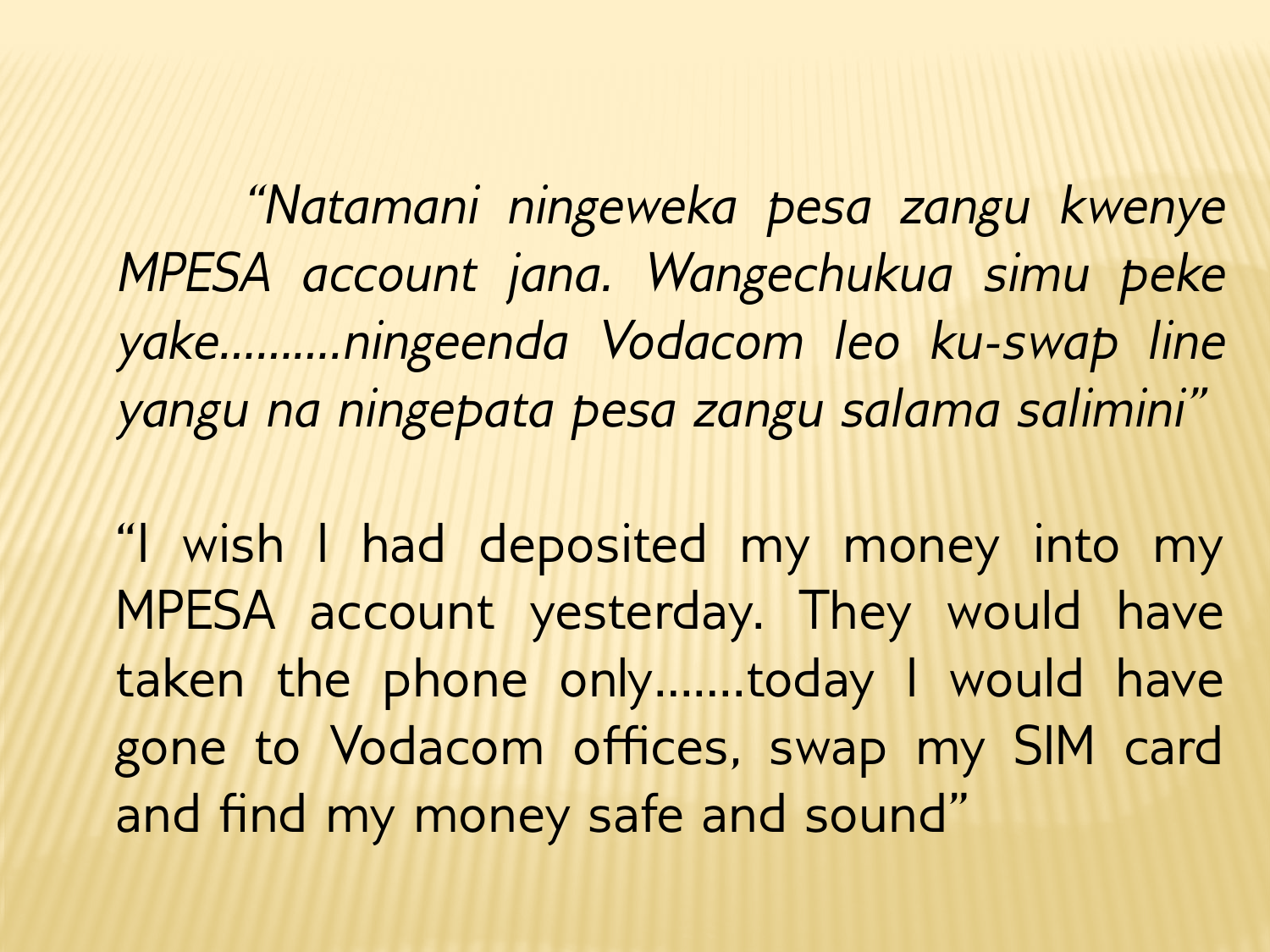

“Natamani ningeweka pesa zangu kwenye MPESA account jana. Wangechukua simu peke yake……….ningeenda Vodacom leo ku-swap line yangu na ningepata pesa zangu salama salimini”

	“I wish I had deposited my money into my MPESA account yesterday. They would have taken the phone only…….today I would have gone to Vodacom offices, swap my SIM card and find my money safe and sound”